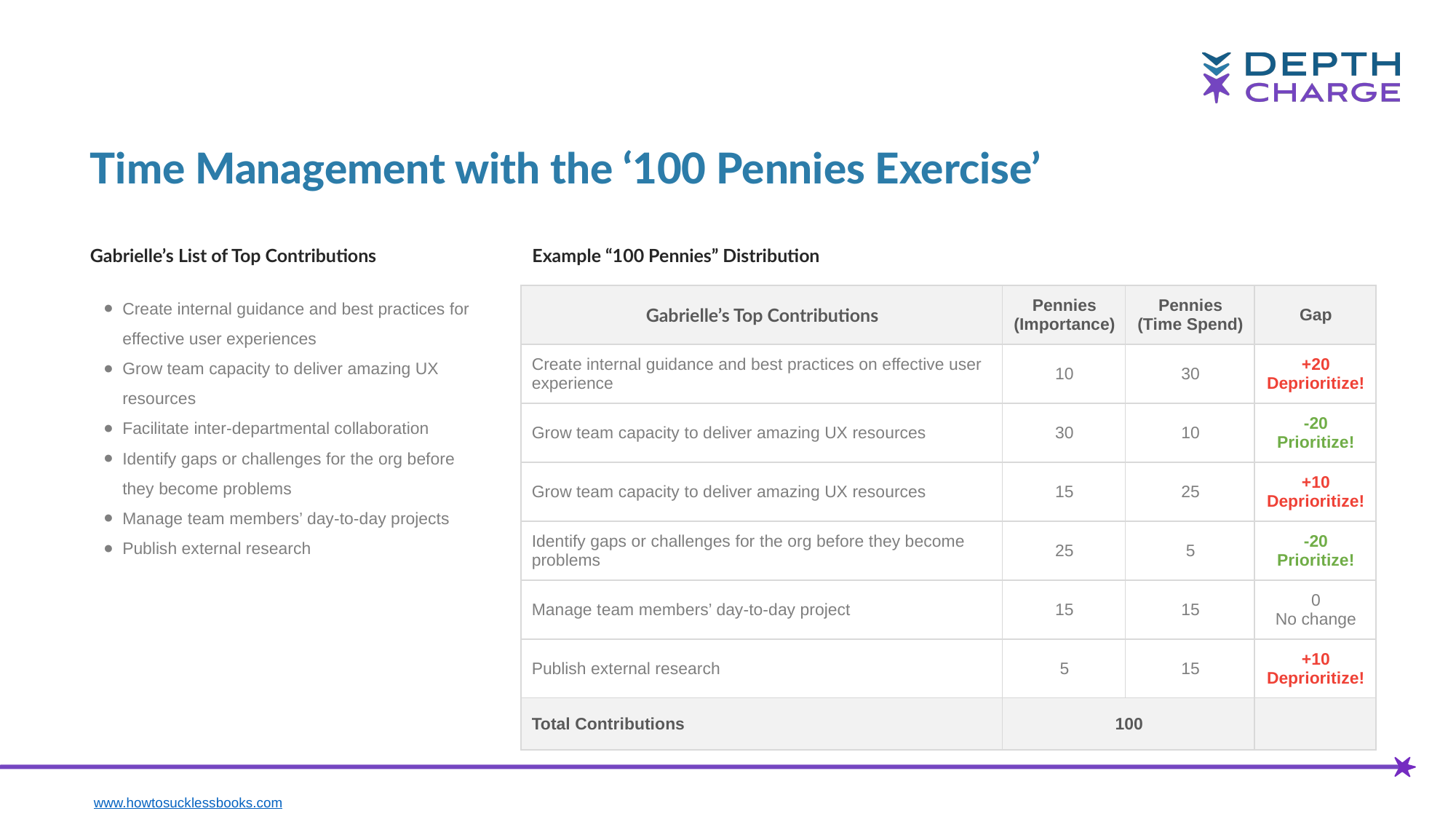

Time Management with the ‘100 Pennies Exercise’
Gabrielle’s List of Top Contributions

Create internal guidance and best practices for effective user experiences
Grow team capacity to deliver amazing UX resources
Facilitate inter-departmental collaboration
Identify gaps or challenges for the org before they become problems
Manage team members’ day-to-day projects
Publish external research
Example “100 Pennies” Distribution

| Gabrielle’s Top Contributions | Pennies (Importance) | Pennies (Time Spend) | Gap |
| --- | --- | --- | --- |
| Create internal guidance and best practices on effective user experience | 10 | 30 | +20 Deprioritize! |
| Grow team capacity to deliver amazing UX resources | 30 | 10 | -20 Prioritize! |
| Grow team capacity to deliver amazing UX resources | 15 | 25 | +10 Deprioritize! |
| Identify gaps or challenges for the org before they become problems | 25 | 5 | -20 Prioritize! |
| Manage team members’ day-to-day project | 15 | 15 | 0 No change |
| Publish external research | 5 | 15 | +10 Deprioritize! |
| Total Contributions | 100 |  |  |